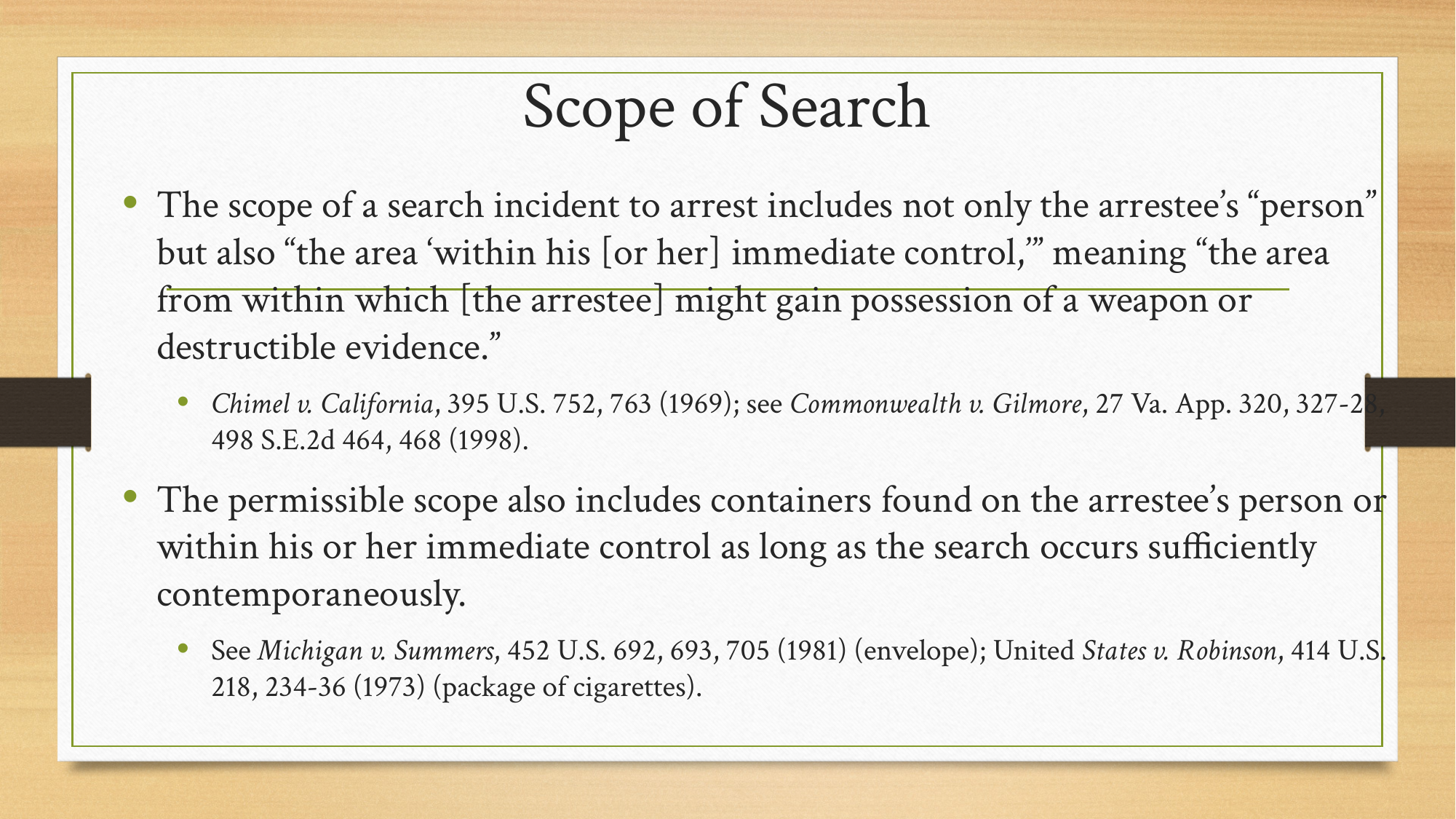

# Scope of Search
The scope of a search incident to arrest includes not only the arrestee’s “person” but also “the area ‘within his [or her] immediate control,’” meaning “the area from within which [the arrestee] might gain possession of a weapon or destructible evidence.”
Chimel v. California, 395 U.S. 752, 763 (1969); see Commonwealth v. Gilmore, 27 Va. App. 320, 327-28, 498 S.E.2d 464, 468 (1998).
The permissible scope also includes containers found on the arrestee’s person or within his or her immediate control as long as the search occurs sufficiently contemporaneously.
See Michigan v. Summers, 452 U.S. 692, 693, 705 (1981) (envelope); United States v. Robinson, 414 U.S. 218, 234-36 (1973) (package of cigarettes).